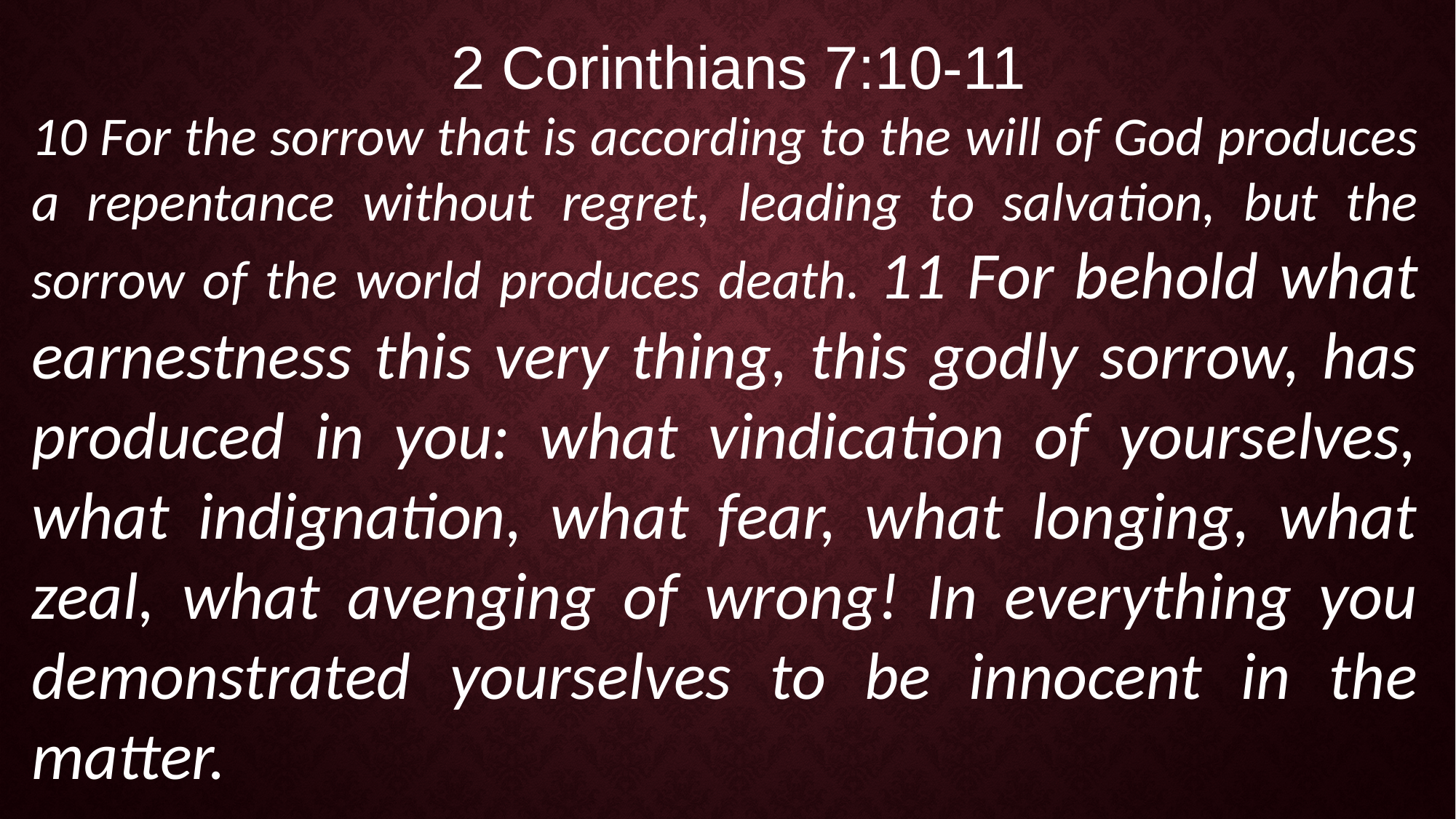

2 Corinthians 7:10-11
10 For the sorrow that is according to the will of God produces a repentance without regret, leading to salvation, but the sorrow of the world produces death. 11 For behold what earnestness this very thing, this godly sorrow, has produced in you: what vindication of yourselves, what indignation, what fear, what longing, what zeal, what avenging of wrong! In everything you demonstrated yourselves to be innocent in the matter.